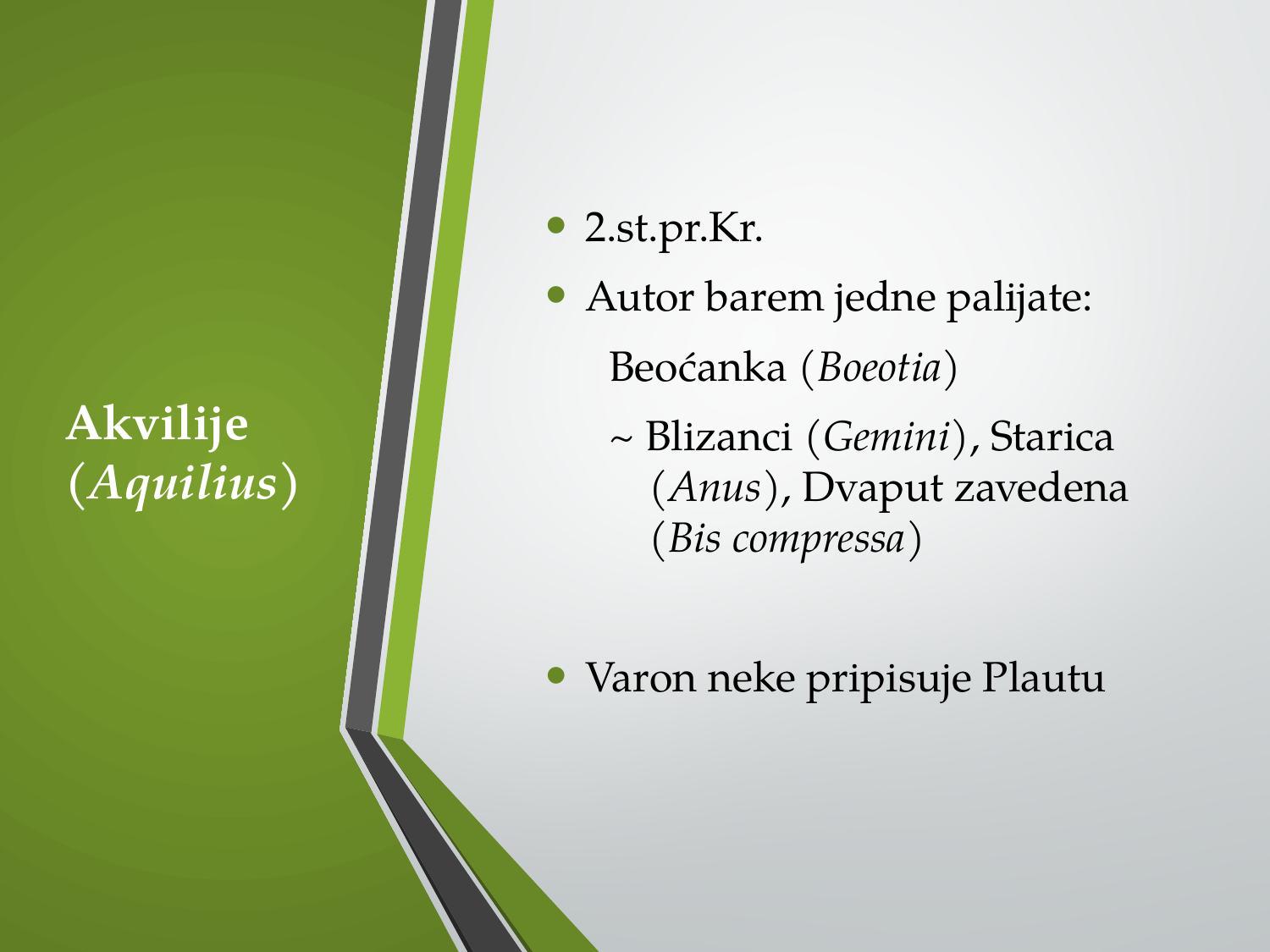

# Akvilije (Aquilius)
2.st.pr.Kr.
Autor barem jedne palijate:
Beoćanka (Boeotia)
~ Blizanci (Gemini), Starica (Anus), Dvaput zavedena (Bis compressa)

Varon neke pripisuje Plautu